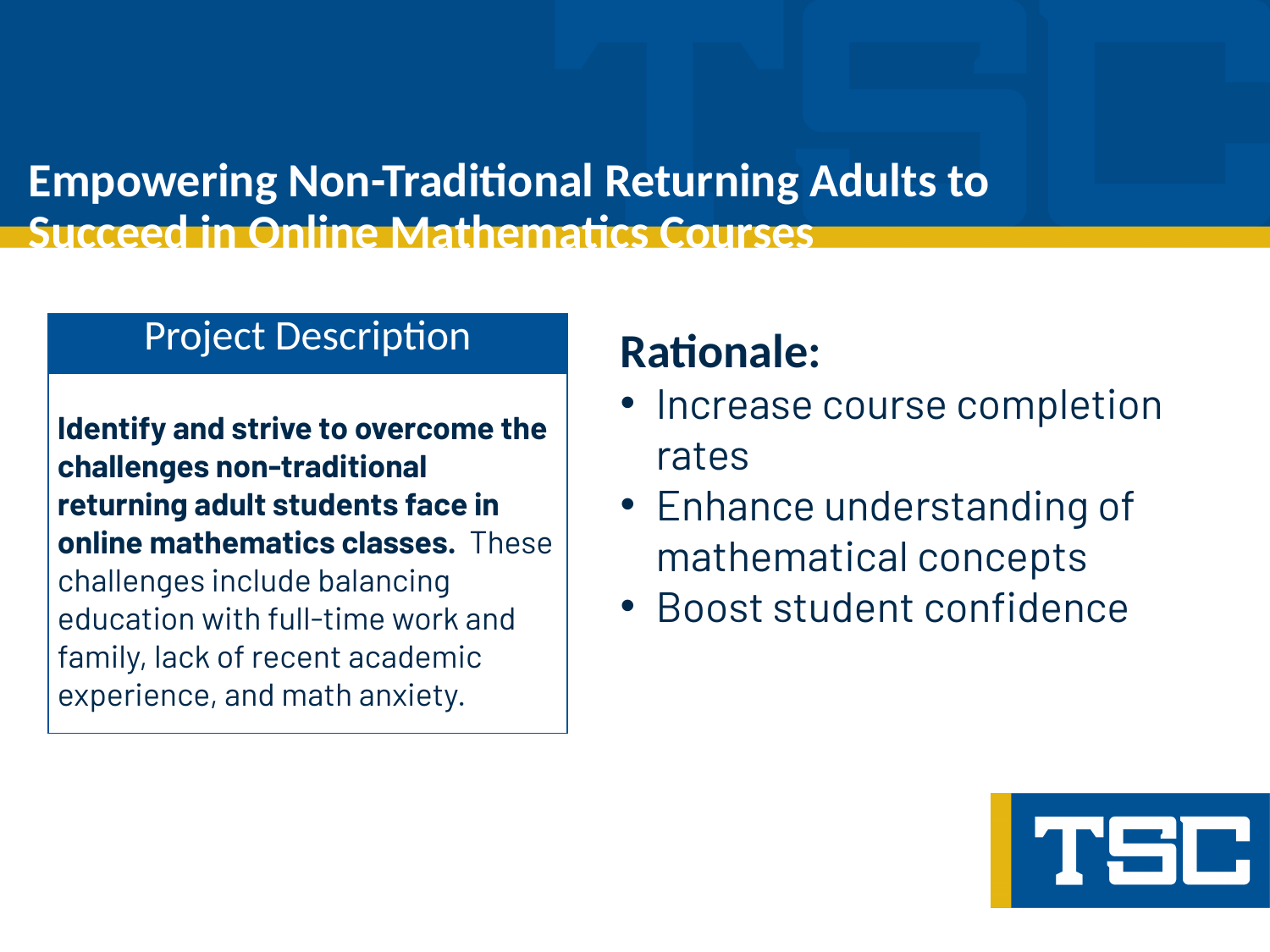

# Empowering Non-Traditional Returning Adults to Succeed in Online Mathematics Courses
| Project Description |
| --- |
| Identify and strive to overcome the challenges non-traditional returning adult students face in online mathematics classes. These challenges include balancing education with full-time work and family, lack of recent academic experience, and math anxiety. |
Rationale:
Increase course completion rates
Enhance understanding of mathematical concepts
Boost student confidence